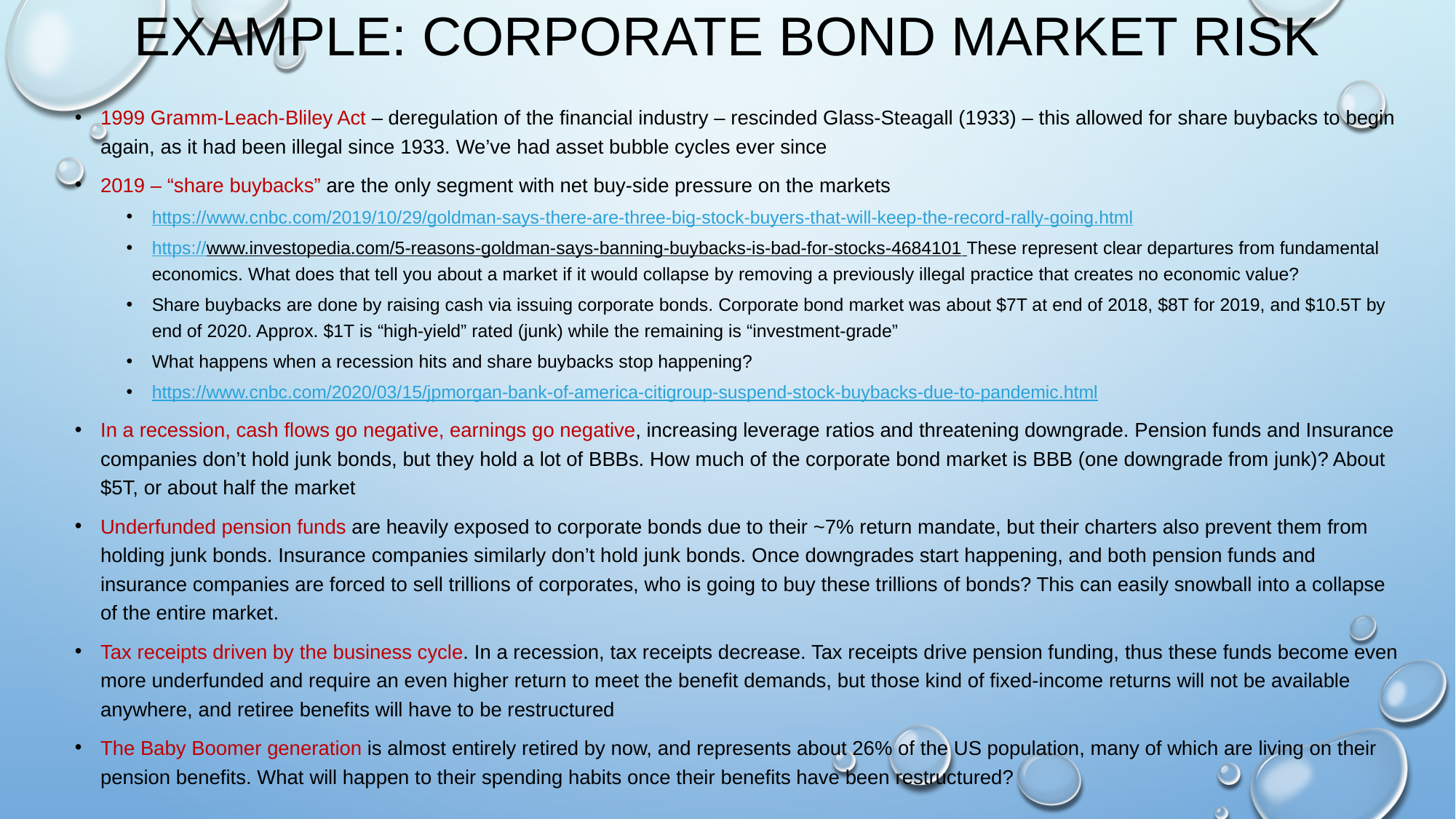

# Example: corporate bond market risk
1999 Gramm-Leach-Bliley Act – deregulation of the financial industry – rescinded Glass-Steagall (1933) – this allowed for share buybacks to begin again, as it had been illegal since 1933. We’ve had asset bubble cycles ever since
2019 – “share buybacks” are the only segment with net buy-side pressure on the markets
https://www.cnbc.com/2019/10/29/goldman-says-there-are-three-big-stock-buyers-that-will-keep-the-record-rally-going.html
https://www.investopedia.com/5-reasons-goldman-says-banning-buybacks-is-bad-for-stocks-4684101 These represent clear departures from fundamental economics. What does that tell you about a market if it would collapse by removing a previously illegal practice that creates no economic value?
Share buybacks are done by raising cash via issuing corporate bonds. Corporate bond market was about $7T at end of 2018, $8T for 2019, and $10.5T by end of 2020. Approx. $1T is “high-yield” rated (junk) while the remaining is “investment-grade”
What happens when a recession hits and share buybacks stop happening?
https://www.cnbc.com/2020/03/15/jpmorgan-bank-of-america-citigroup-suspend-stock-buybacks-due-to-pandemic.html
In a recession, cash flows go negative, earnings go negative, increasing leverage ratios and threatening downgrade. Pension funds and Insurance companies don’t hold junk bonds, but they hold a lot of BBBs. How much of the corporate bond market is BBB (one downgrade from junk)? About $5T, or about half the market
Underfunded pension funds are heavily exposed to corporate bonds due to their ~7% return mandate, but their charters also prevent them from holding junk bonds. Insurance companies similarly don’t hold junk bonds. Once downgrades start happening, and both pension funds and insurance companies are forced to sell trillions of corporates, who is going to buy these trillions of bonds? This can easily snowball into a collapse of the entire market.
Tax receipts driven by the business cycle. In a recession, tax receipts decrease. Tax receipts drive pension funding, thus these funds become even more underfunded and require an even higher return to meet the benefit demands, but those kind of fixed-income returns will not be available anywhere, and retiree benefits will have to be restructured
The Baby Boomer generation is almost entirely retired by now, and represents about 26% of the US population, many of which are living on their pension benefits. What will happen to their spending habits once their benefits have been restructured?